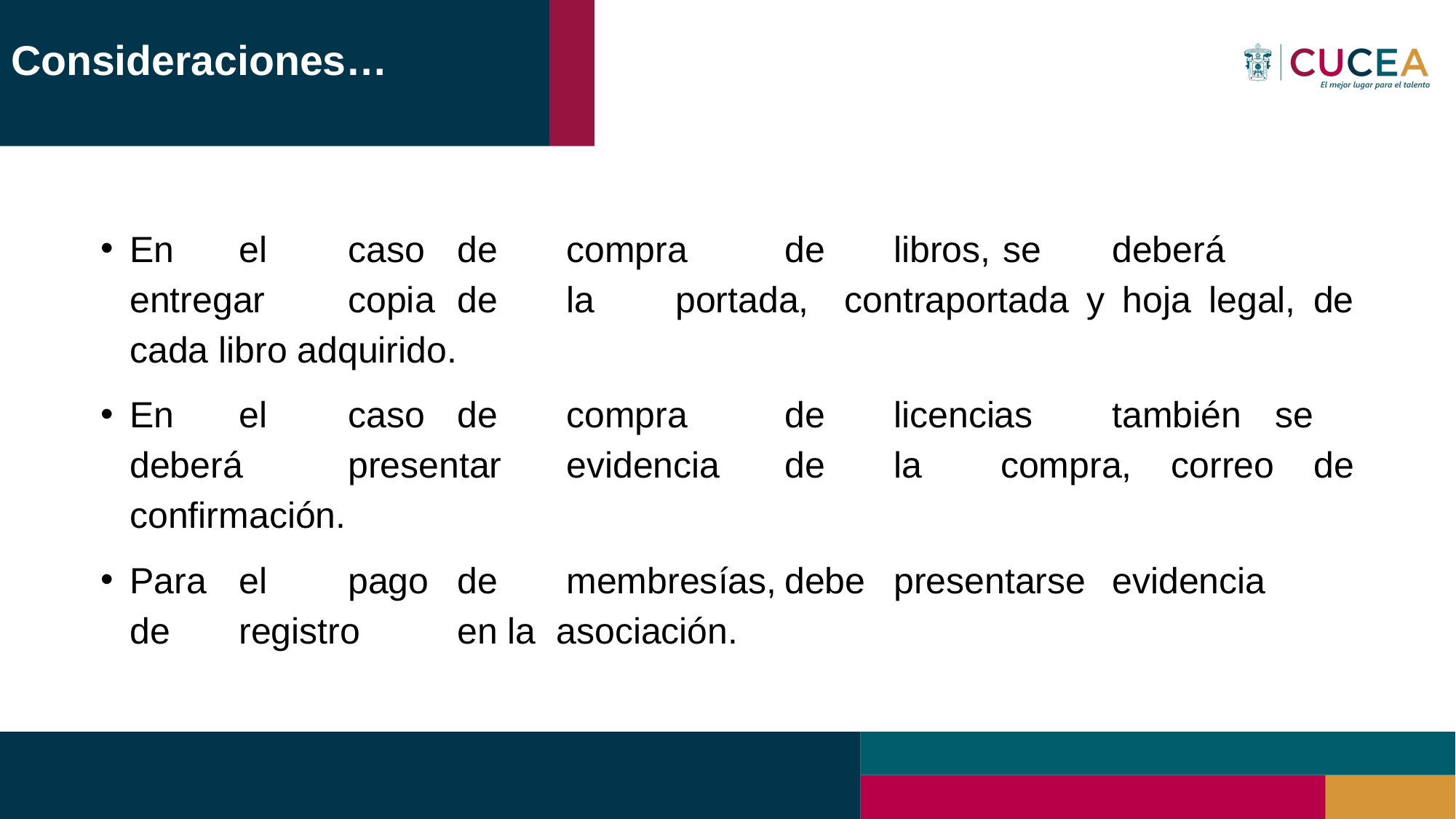

# Consideraciones…
En	el	caso	de	compra	de	libros,	se	deberá	entregar	copia	de	la	portada,  contraportada y hoja legal, de cada libro adquirido.
En	el	caso	de	compra	de	licencias	también se	deberá	presentar	evidencia	de	la  compra, correo de confirmación.
Para	el	pago	de	membresías,	debe	presentarse	evidencia	de	registro	en la  asociación.